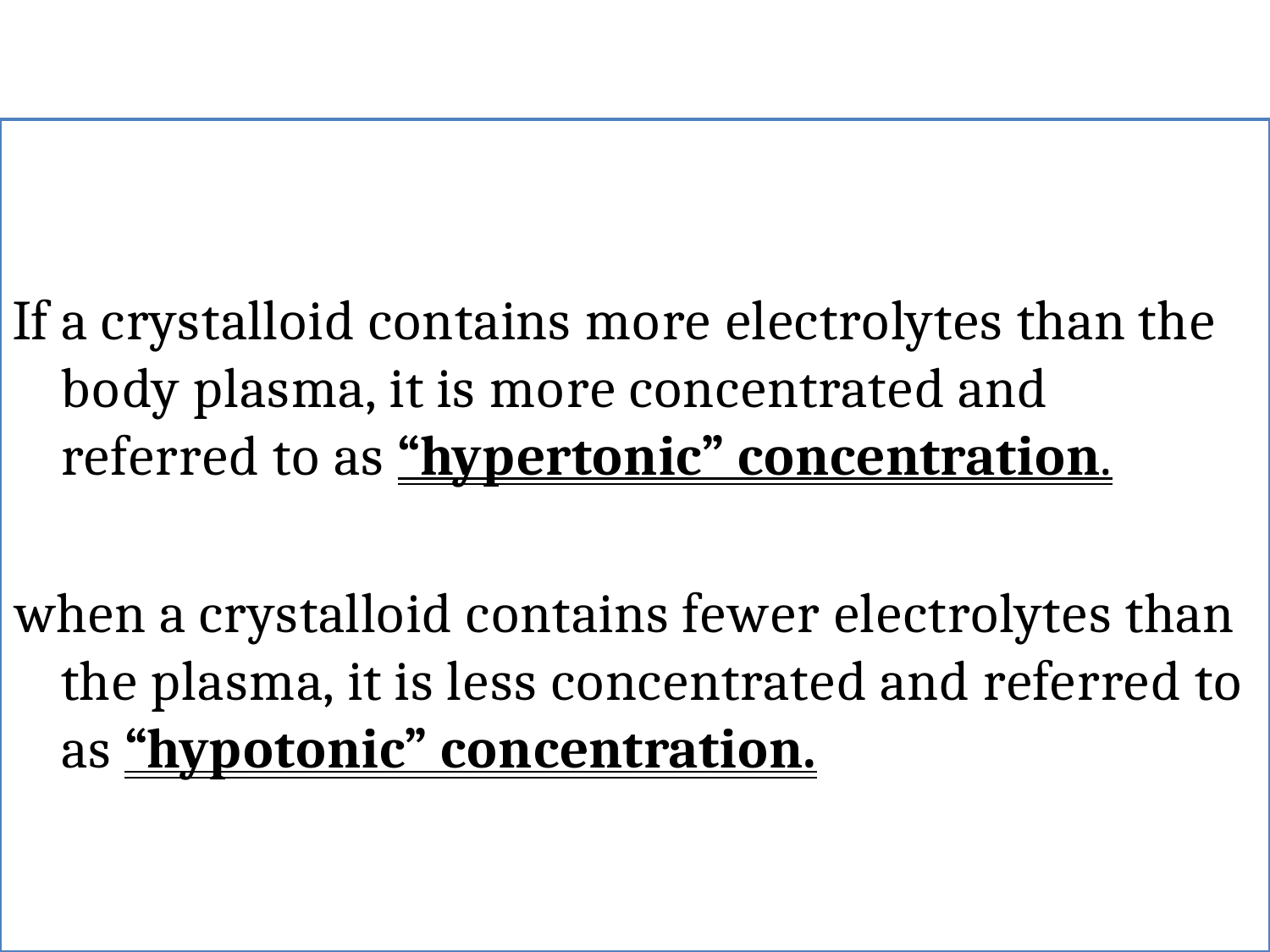

#

If a crystalloid contains more electrolytes than the body plasma, it is more concentrated and referred to as “hypertonic” concentration.

when a crystalloid contains fewer electrolytes than the plasma, it is less concentrated and referred to as “hypotonic” concentration.